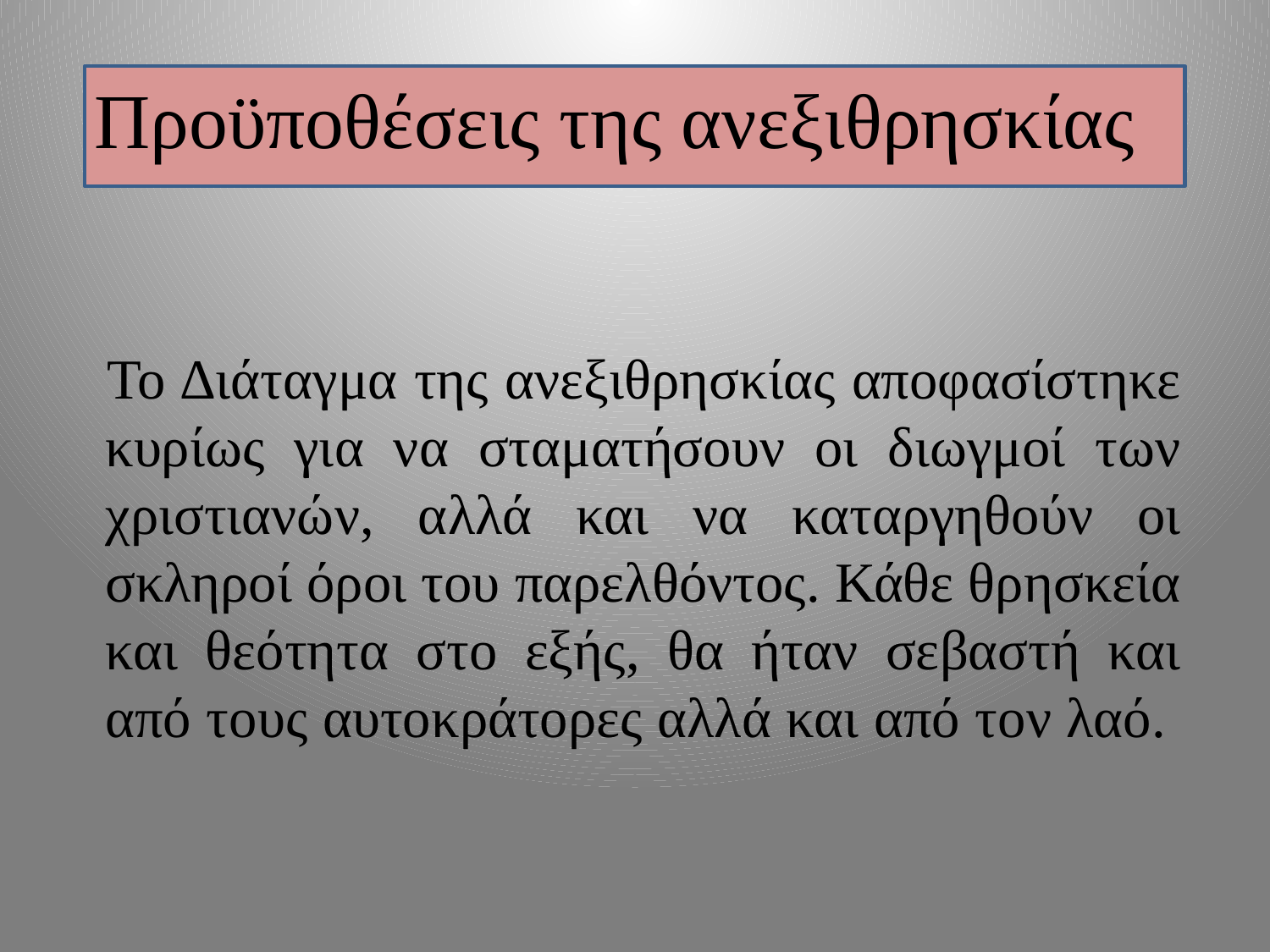

# Προϋποθέσεις της ανεξιθρησκίας

   Το Διάταγμα της ανεξιθρησκίας αποφασίστηκε κυρίως για να σταματήσουν οι διωγμοί των χριστιανών, αλλά και να καταργηθούν οι σκληροί όροι του παρελθόντος. Κάθε θρησκεία και θεότητα στο εξής, θα ήταν σεβαστή και από τους αυτοκράτορες αλλά και από τον λαό.